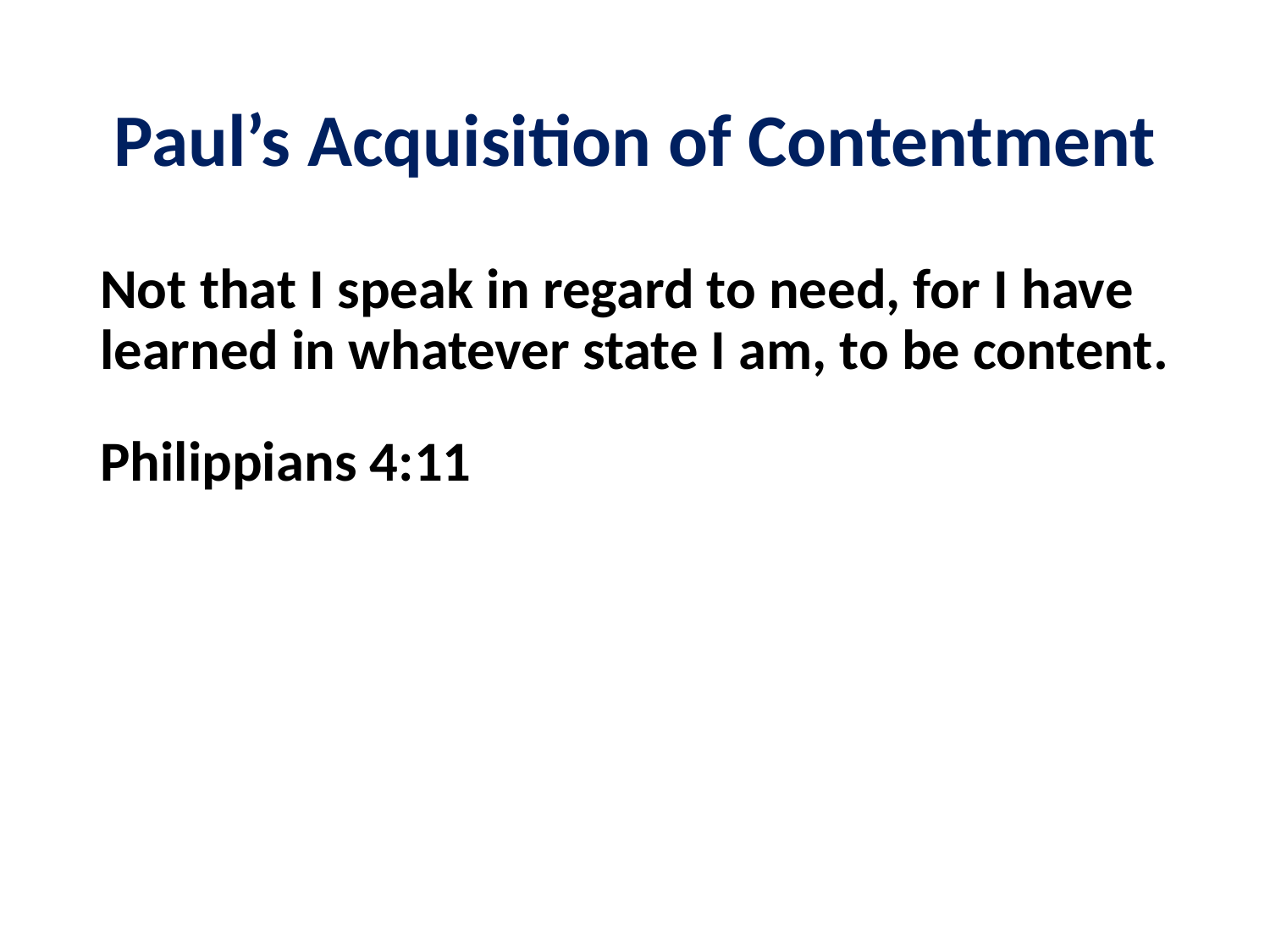

# Paul’s Acquisition of Contentment
Not that I speak in regard to need, for I have learned in whatever state I am, to be content.

Philippians 4:11